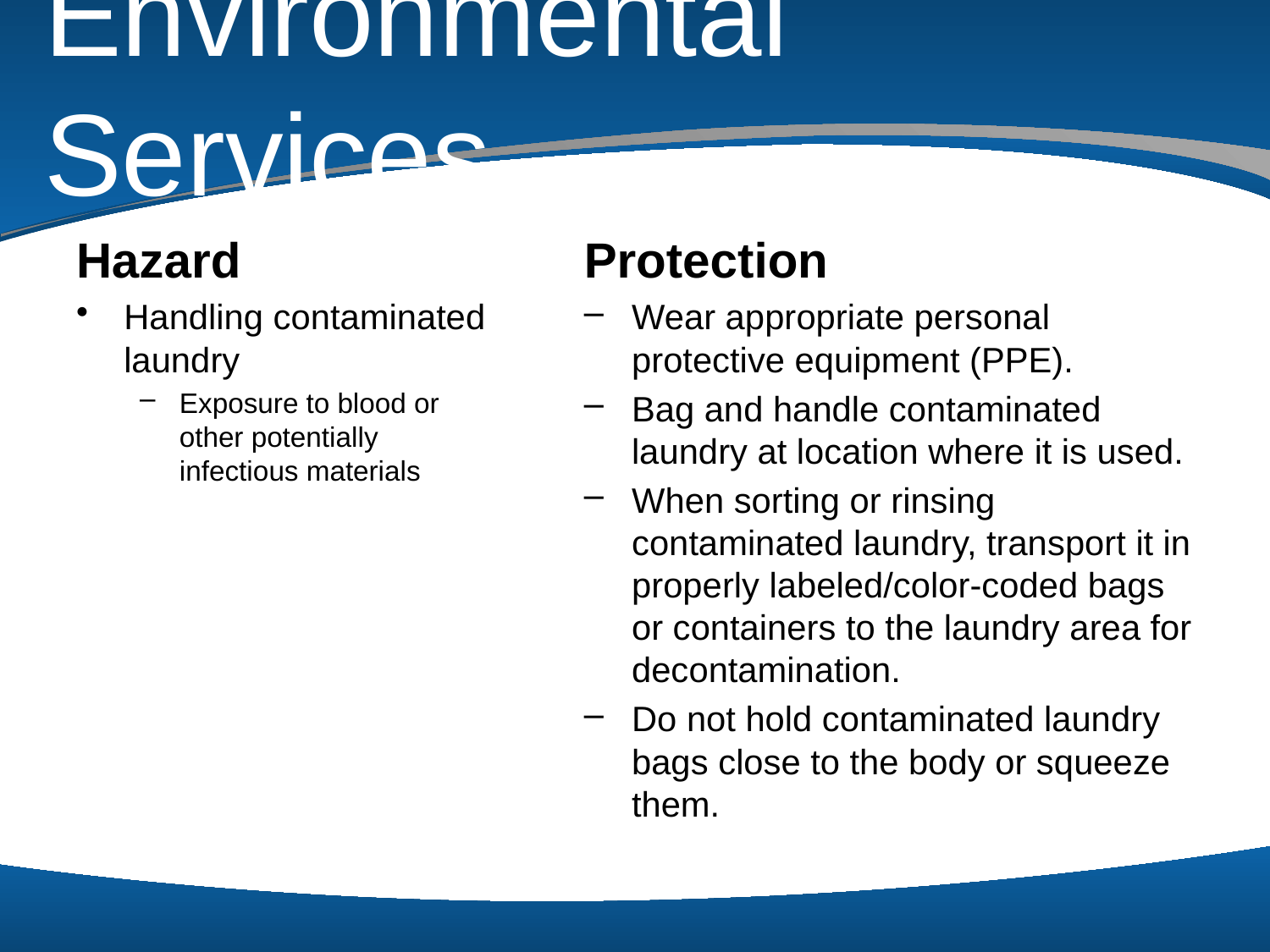

# Environmental Services
Hazard
Handling contaminated laundry
Exposure to blood or other potentially infectious materials
Protection
Wear appropriate personal protective equipment (PPE).
Bag and handle contaminated laundry at location where it is used.
When sorting or rinsing contaminated laundry, transport it in properly labeled/color-coded bags or containers to the laundry area for decontamination.
Do not hold contaminated laundry bags close to the body or squeeze them.